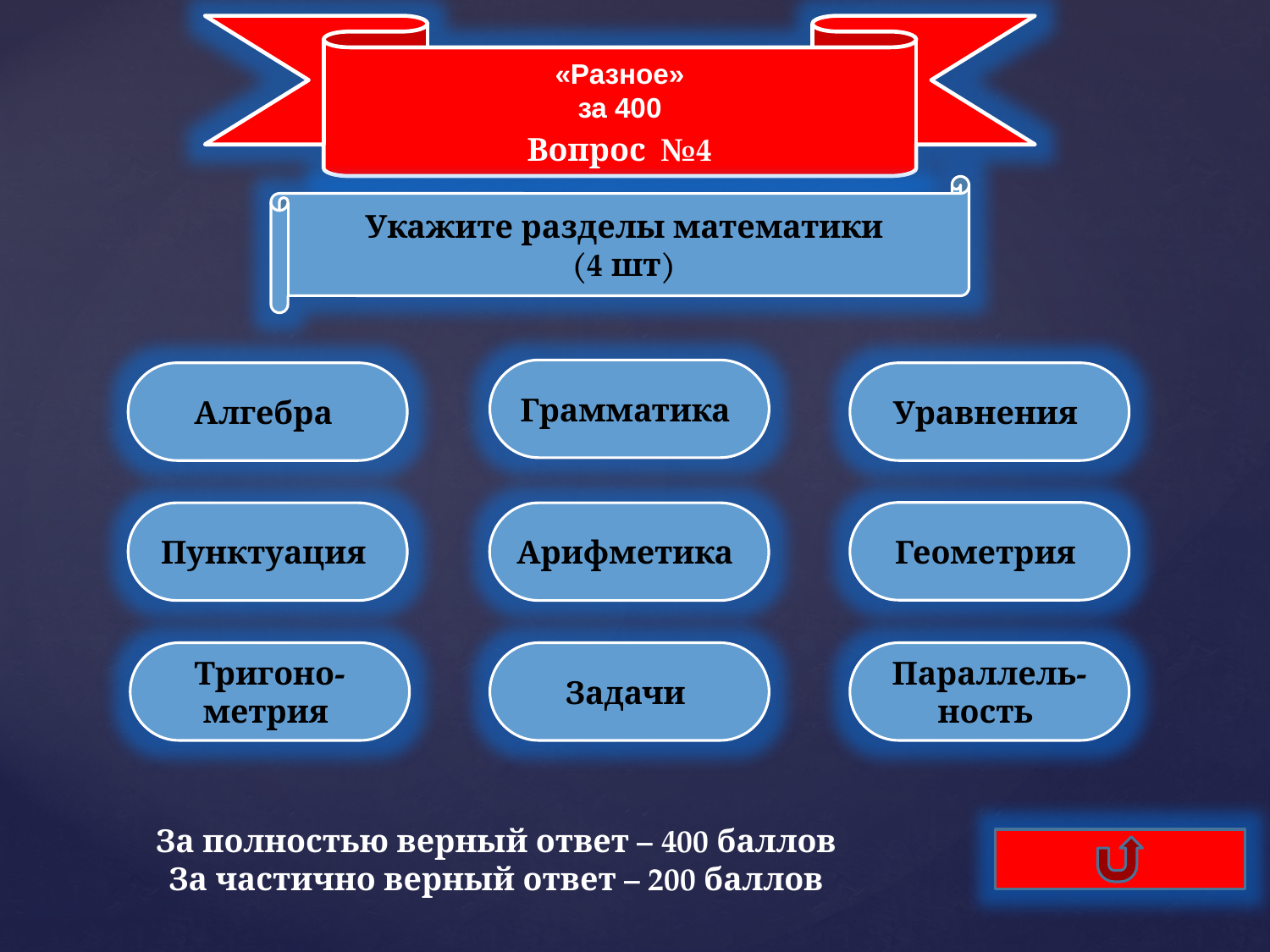

«Разное»
за 400

Вопрос  №4
Укажите разделы математики
(4 шт)
Грамматика
Алгебра
Уравнения
Геометрия
Пунктуация
Арифметика
Тригоно-метрия
Задачи
Параллель-ность
За полностью верный ответ – 400 баллов
За частично верный ответ – 200 баллов